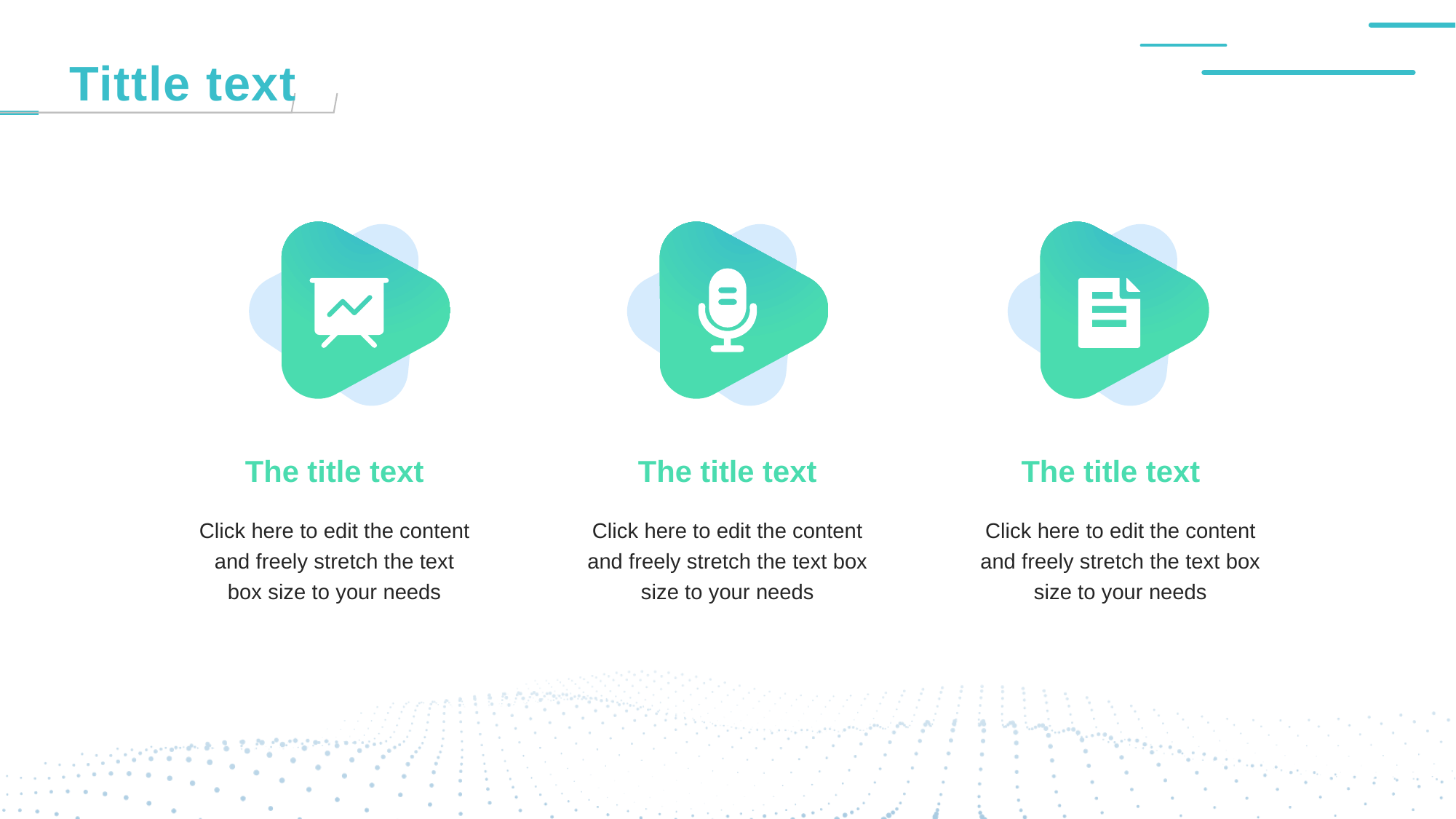

Tittle text

The title text
The title text
The title text
Click here to edit the content and freely stretch the text box size to your needs
Click here to edit the content and freely stretch the text box size to your needs
Click here to edit the content and freely stretch the text box size to your needs